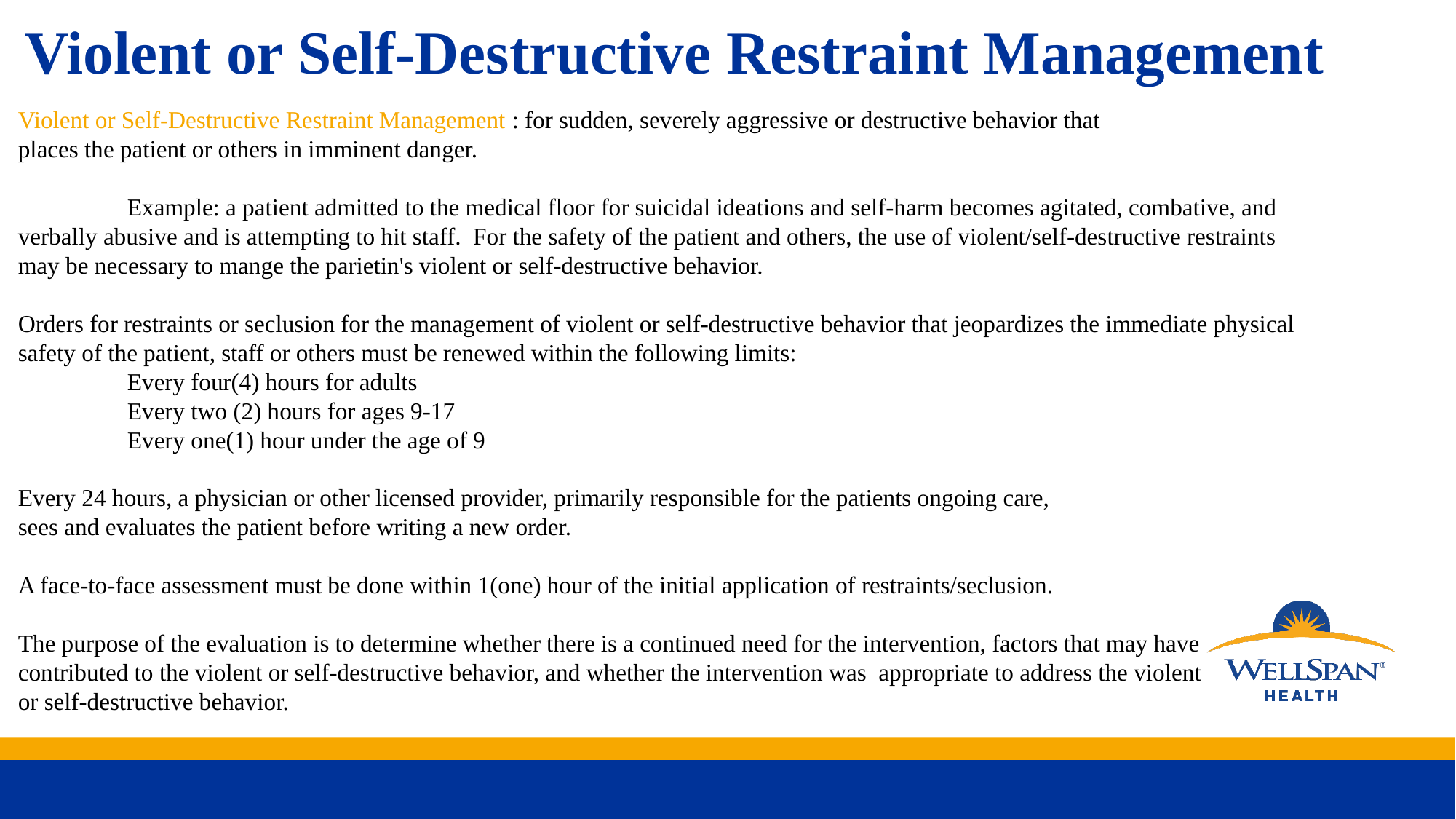

Violent or Self-Destructive Restraint Management
Violent or Self-Destructive Restraint Management : for sudden, severely aggressive or destructive behavior that
places the patient or others in imminent danger.

	Example: a patient admitted to the medical floor for suicidal ideations and self-harm becomes agitated, combative, and verbally abusive and is attempting to hit staff.  For the safety of the patient and others, the use of violent/self-destructive restraints may be necessary to mange the parietin's violent or self-destructive behavior.

Orders for restraints or seclusion for the management of violent or self-destructive behavior that jeopardizes the immediate physical safety of the patient, staff or others must be renewed within the following limits:
	Every four(4) hours for adults
	Every two (2) hours for ages 9-17
	Every one(1) hour under the age of 9

Every 24 hours, a physician or other licensed provider, primarily responsible for the patients ongoing care,
sees and evaluates the patient before writing a new order.

A face-to-face assessment must be done within 1(one) hour of the initial application of restraints/seclusion.

The purpose of the evaluation is to determine whether there is a continued need for the intervention, factors that may have
contributed to the violent or self-destructive behavior, and whether the intervention was  appropriate to address the violent
or self-destructive behavior.